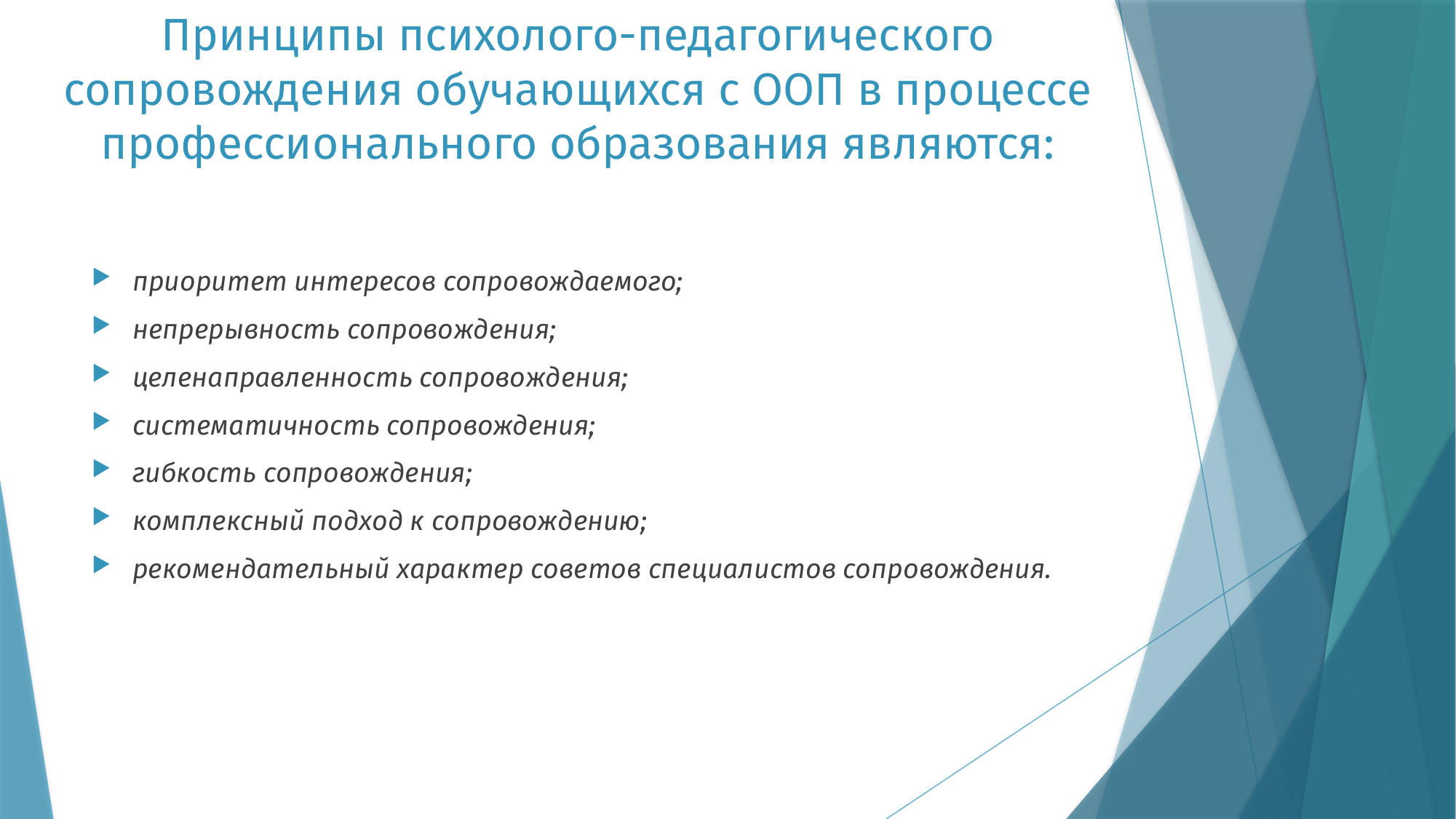

# Принципы психолого-педагогического сопровождения обучающихся с ООП в процессе профессионального образования являются:
приоритет интересов сопровождаемого;
непрерывность сопровождения;
целенаправленность сопровождения;
систематичность сопровождения;
гибкость сопровождения;
комплексный подход к сопровождению;
рекомендательный характер советов специалистов сопровождения.